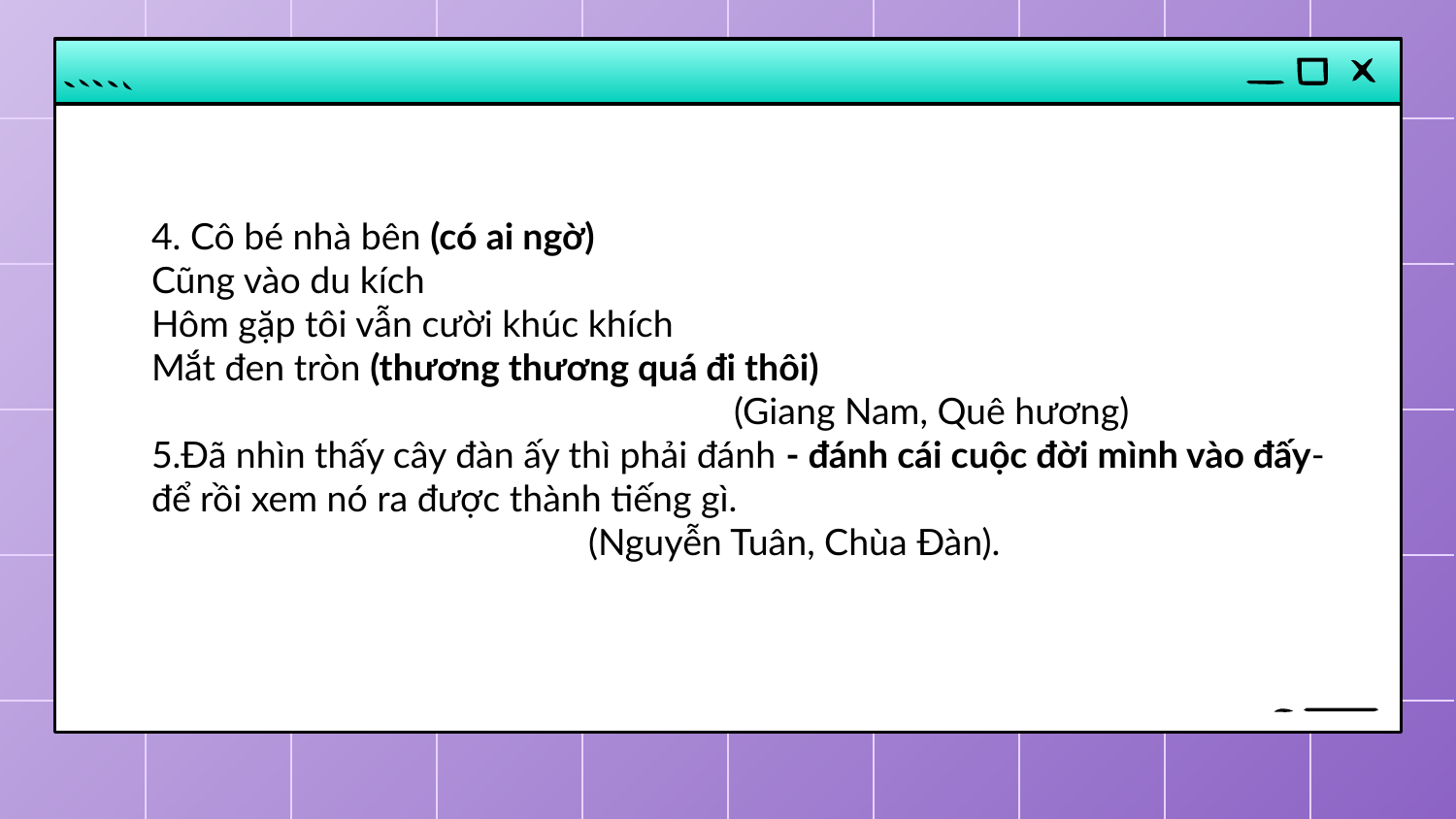

#
4. Cô bé nhà bên (có ai ngờ)
Cũng vào du kích
Hôm gặp tôi vẫn cười khúc khích
Mắt đen tròn (thương thương quá đi thôi)
				(Giang Nam, Quê hương)
5.Đã nhìn thấy cây đàn ấy thì phải đánh - đánh cái cuộc đời mình vào đấy- để rồi xem nó ra được thành tiếng gì.
			(Nguyễn Tuân, Chùa Đàn).